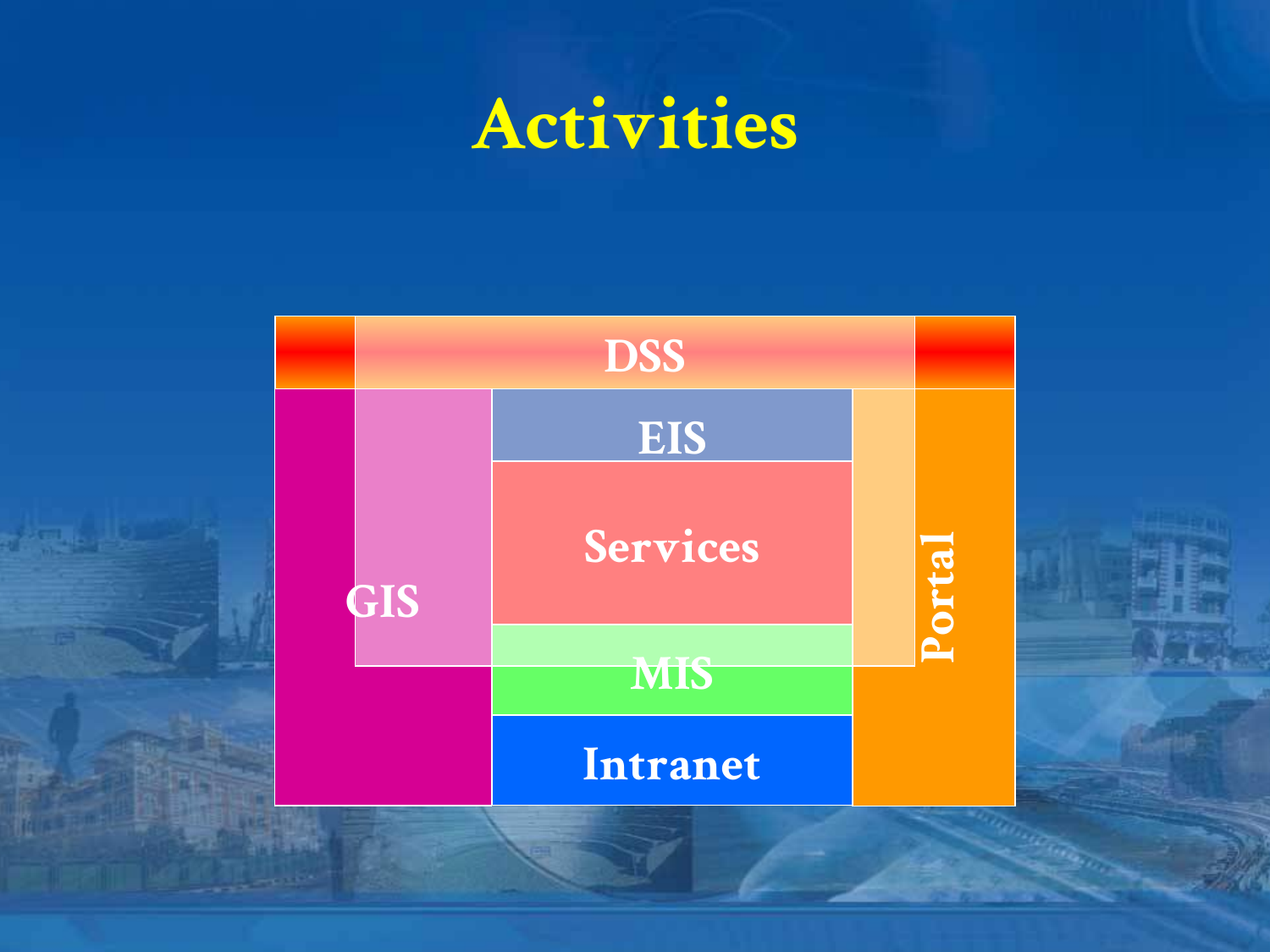

# Activities
DSS

GIS
EIS
Services
Portal
MIS
Intranet